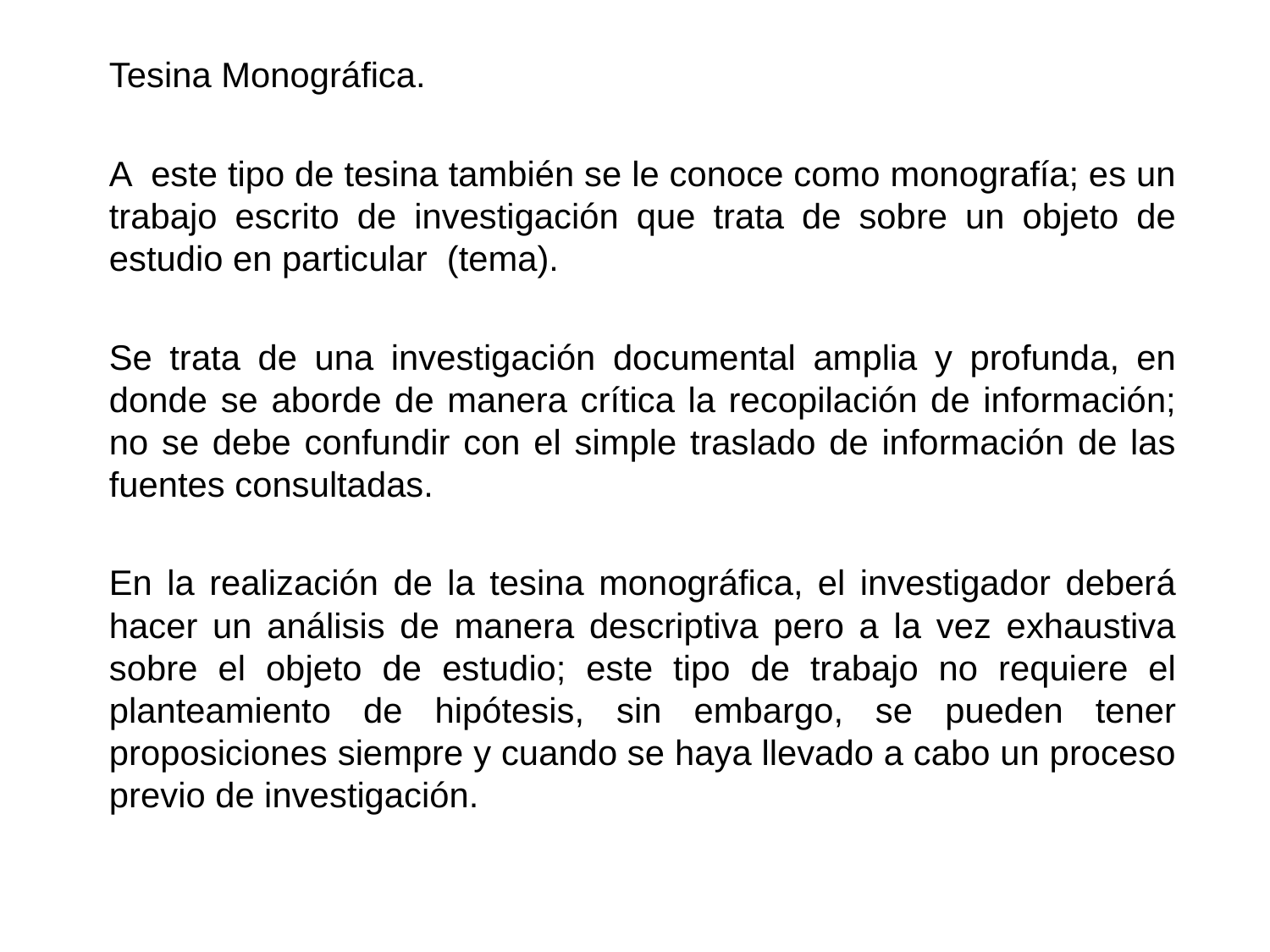

Tesina Monográfica.

A  este tipo de tesina también se le conoce como monografía; es un trabajo escrito de investigación que trata de sobre un objeto de estudio en particular  (tema).

Se trata de una investigación documental amplia y profunda, en donde se aborde de manera crítica la recopilación de información; no se debe confundir con el simple traslado de información de las fuentes consultadas.

En la realización de la tesina monográfica, el investigador deberá hacer un análisis de manera descriptiva pero a la vez exhaustiva sobre el objeto de estudio; este tipo de trabajo no requiere el planteamiento de hipótesis, sin embargo, se pueden tener proposiciones siempre y cuando se haya llevado a cabo un proceso previo de investigación.